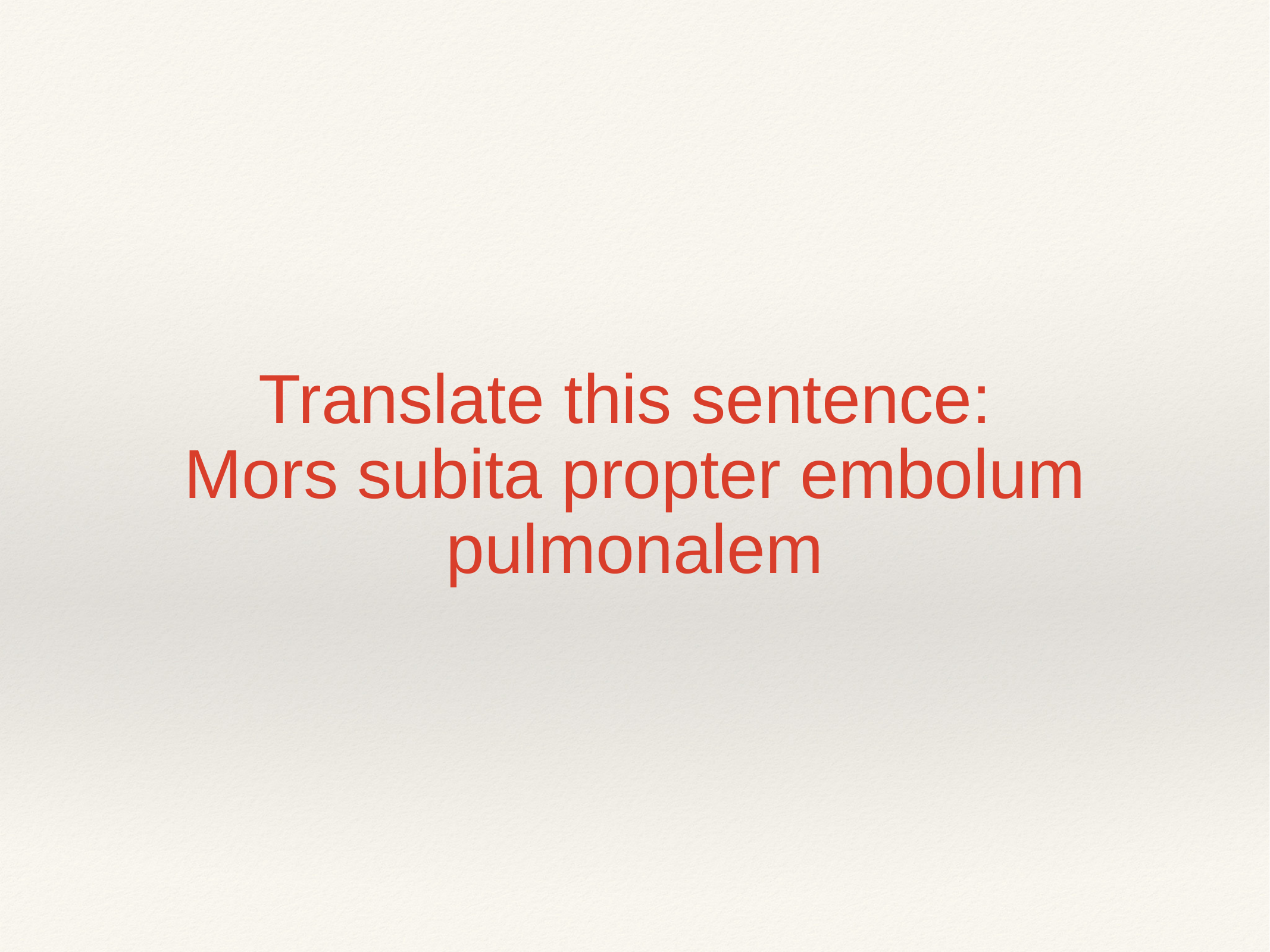

# Translate this sentence: Mors subita propter embolum pulmonalem